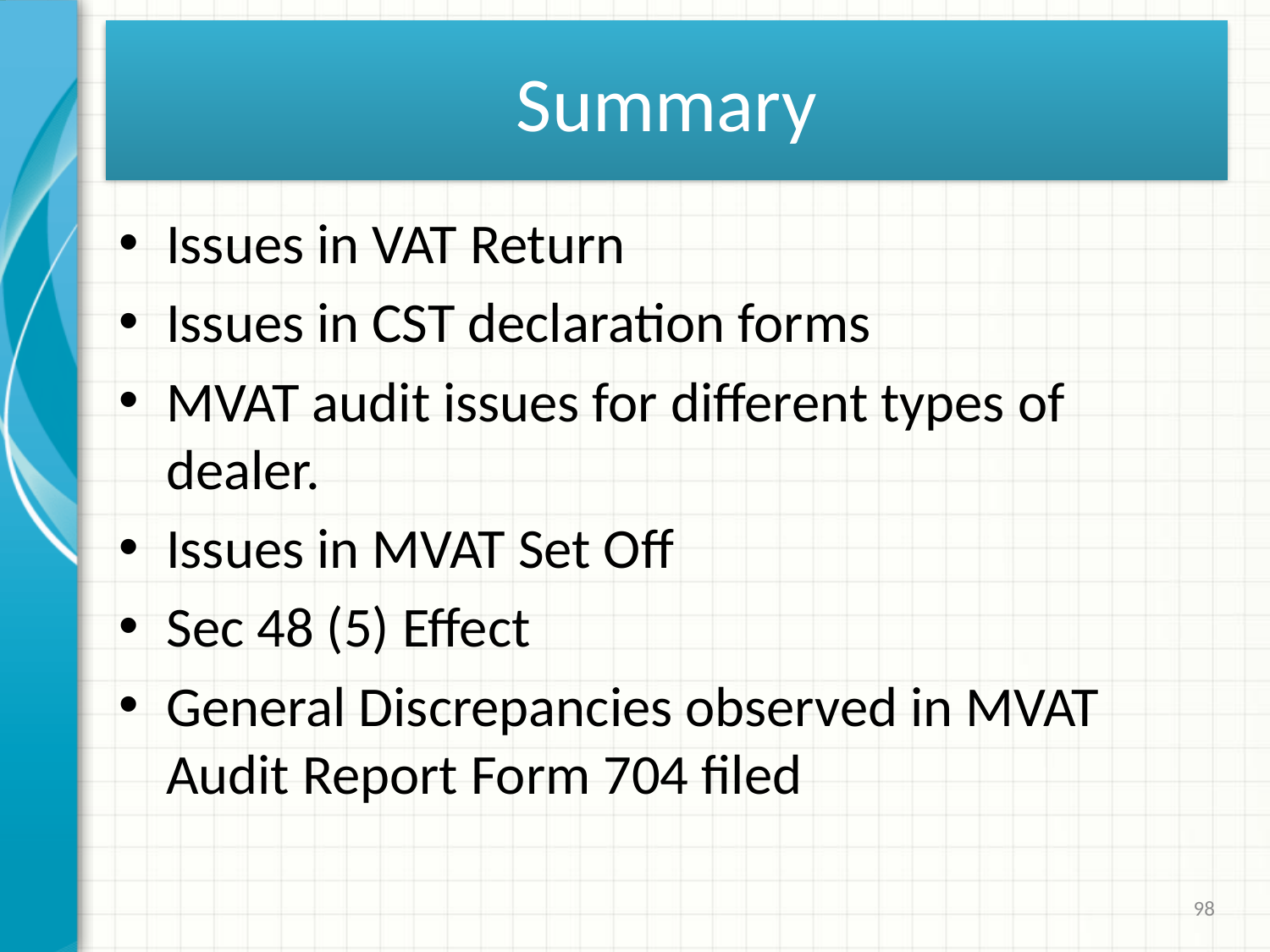

# Summary
Issues in VAT Return
Issues in CST declaration forms
MVAT audit issues for different types of dealer.
Issues in MVAT Set Off
Sec 48 (5) Effect
General Discrepancies observed in MVAT Audit Report Form 704 filed

98